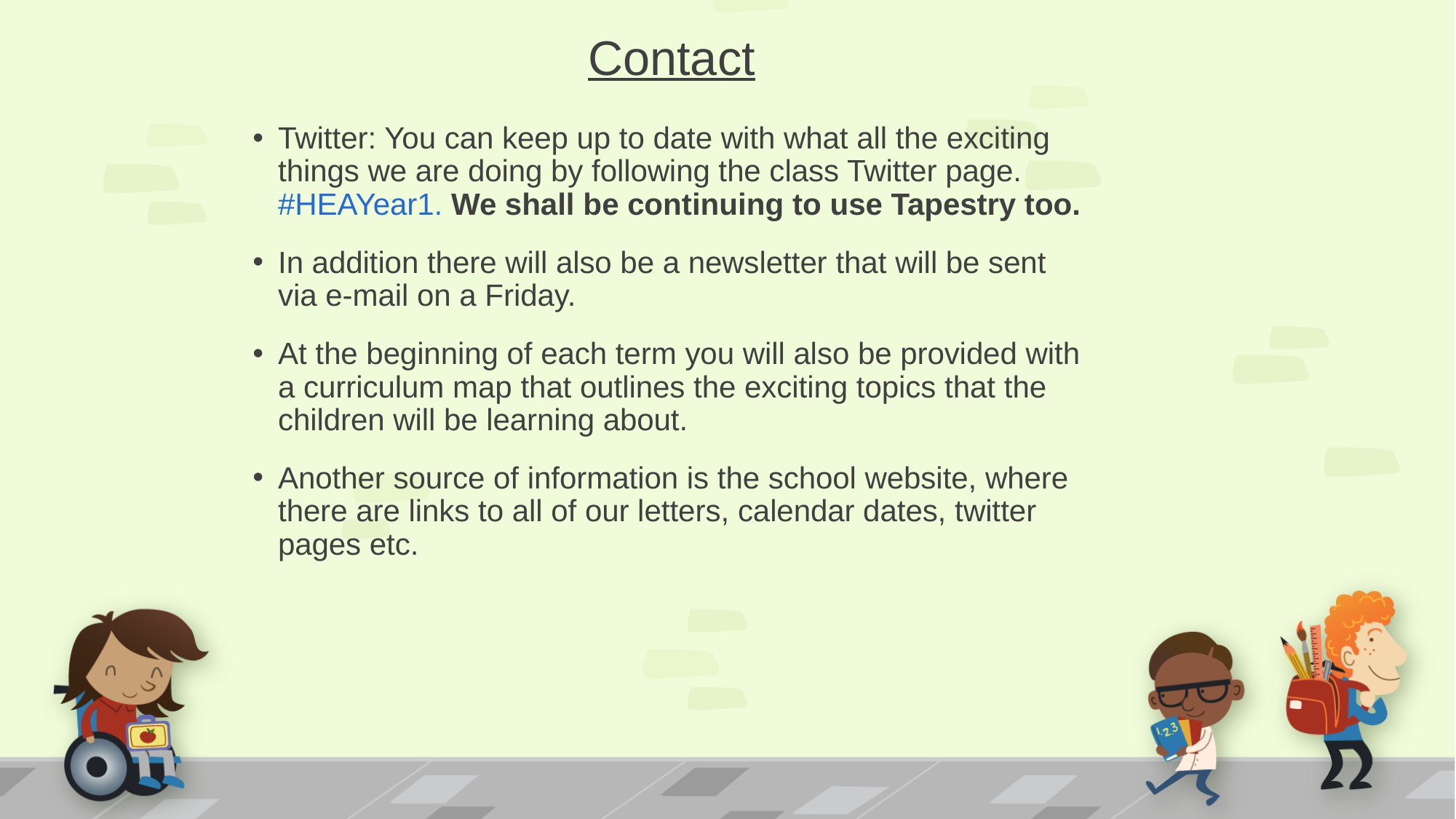

# Contact
Twitter: You can keep up to date with what all the exciting things we are doing by following the class Twitter page. #HEAYear1. We shall be continuing to use Tapestry too.
In addition there will also be a newsletter that will be sent via e-mail on a Friday.
At the beginning of each term you will also be provided with a curriculum map that outlines the exciting topics that the children will be learning about.
Another source of information is the school website, where there are links to all of our letters, calendar dates, twitter pages etc.